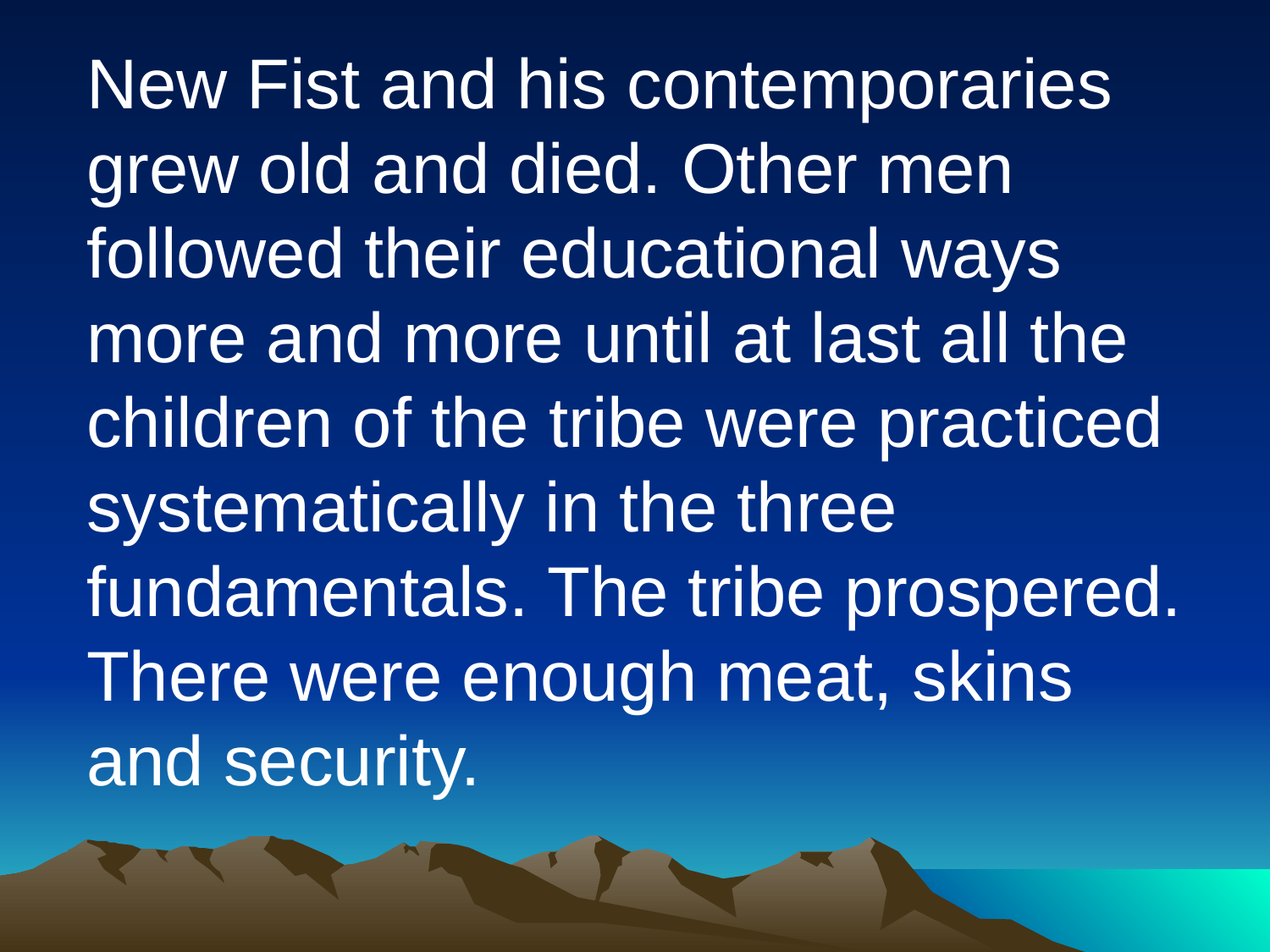

New Fist and his contemporaries grew old and died. Other men followed their educational ways more and more until at last all the children of the tribe were practiced systematically in the three fundamentals. The tribe prospered. There were enough meat, skins and security.